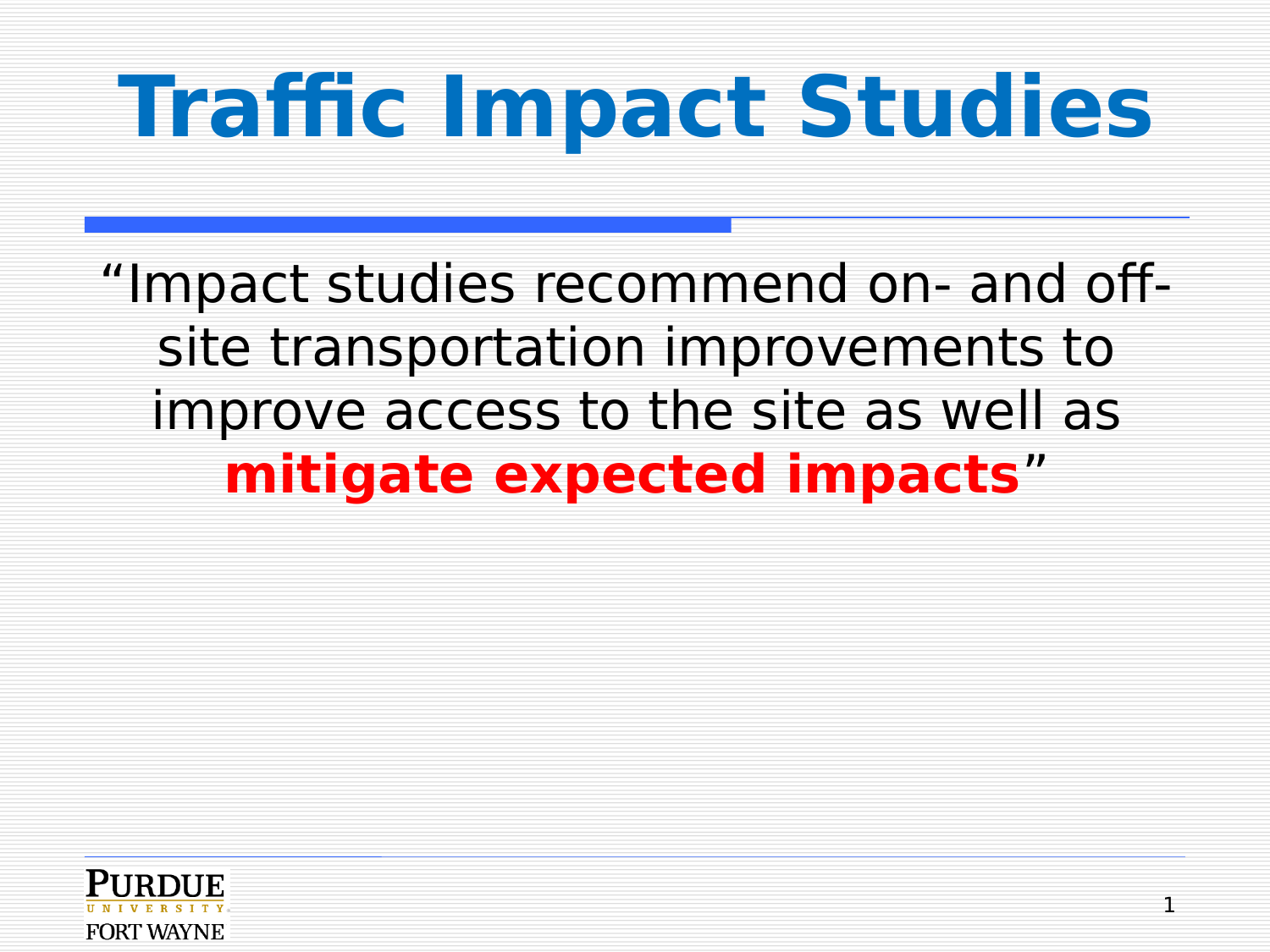

# Traffic Impact Studies
“Impact studies recommend on- and off-site transportation improvements to improve access to the site as well as mitigate expected impacts”
1